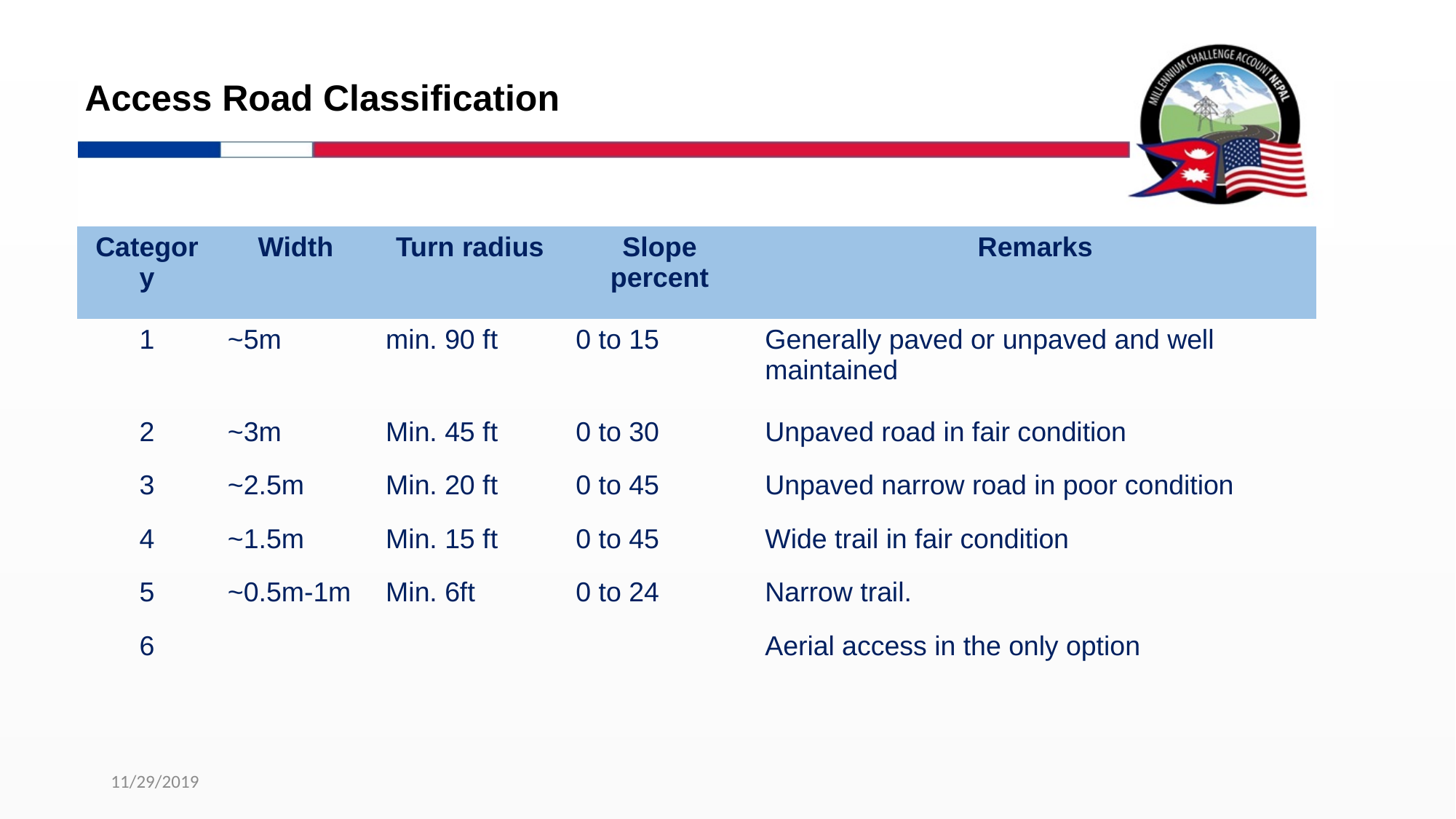

# Access Road Classification
| Category | Width | Turn radius | Slope percent | Remarks |
| --- | --- | --- | --- | --- |
| 1 | ~5m | min. 90 ft | 0 to 15 | Generally paved or unpaved and well maintained |
| 2 | ~3m | Min. 45 ft | 0 to 30 | Unpaved road in fair condition |
| 3 | ~2.5m | Min. 20 ft | 0 to 45 | Unpaved narrow road in poor condition |
| 4 | ~1.5m | Min. 15 ft | 0 to 45 | Wide trail in fair condition |
| 5 | ~0.5m-1m | Min. 6ft | 0 to 24 | Narrow trail. |
| 6 |  |  |  | Aerial access in the only option |
11/29/2019